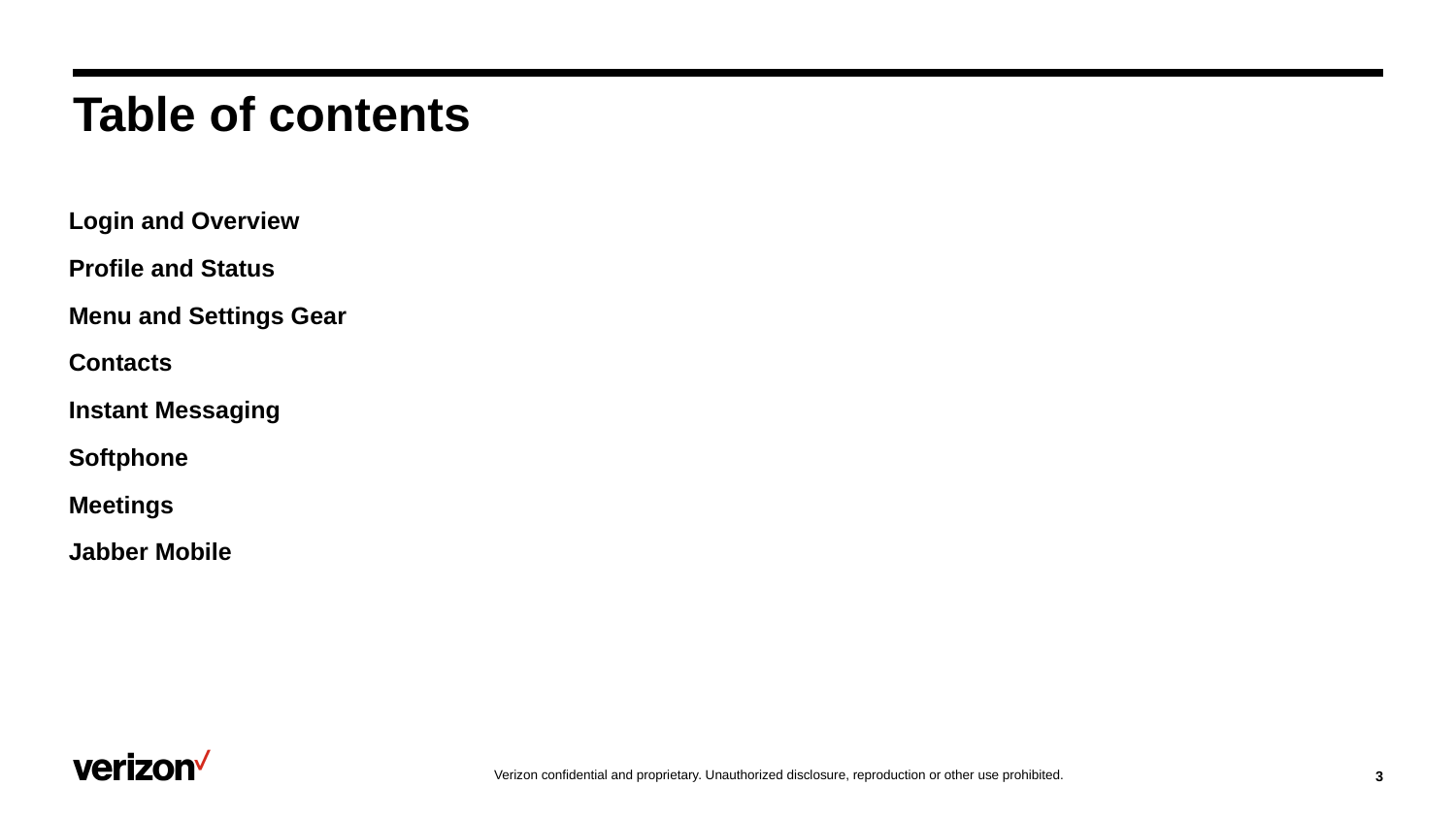

# Table of contents
Login and Overview
Profile and Status
Menu and Settings Gear
Contacts
Instant Messaging
Softphone
Meetings
Jabber Mobile

3